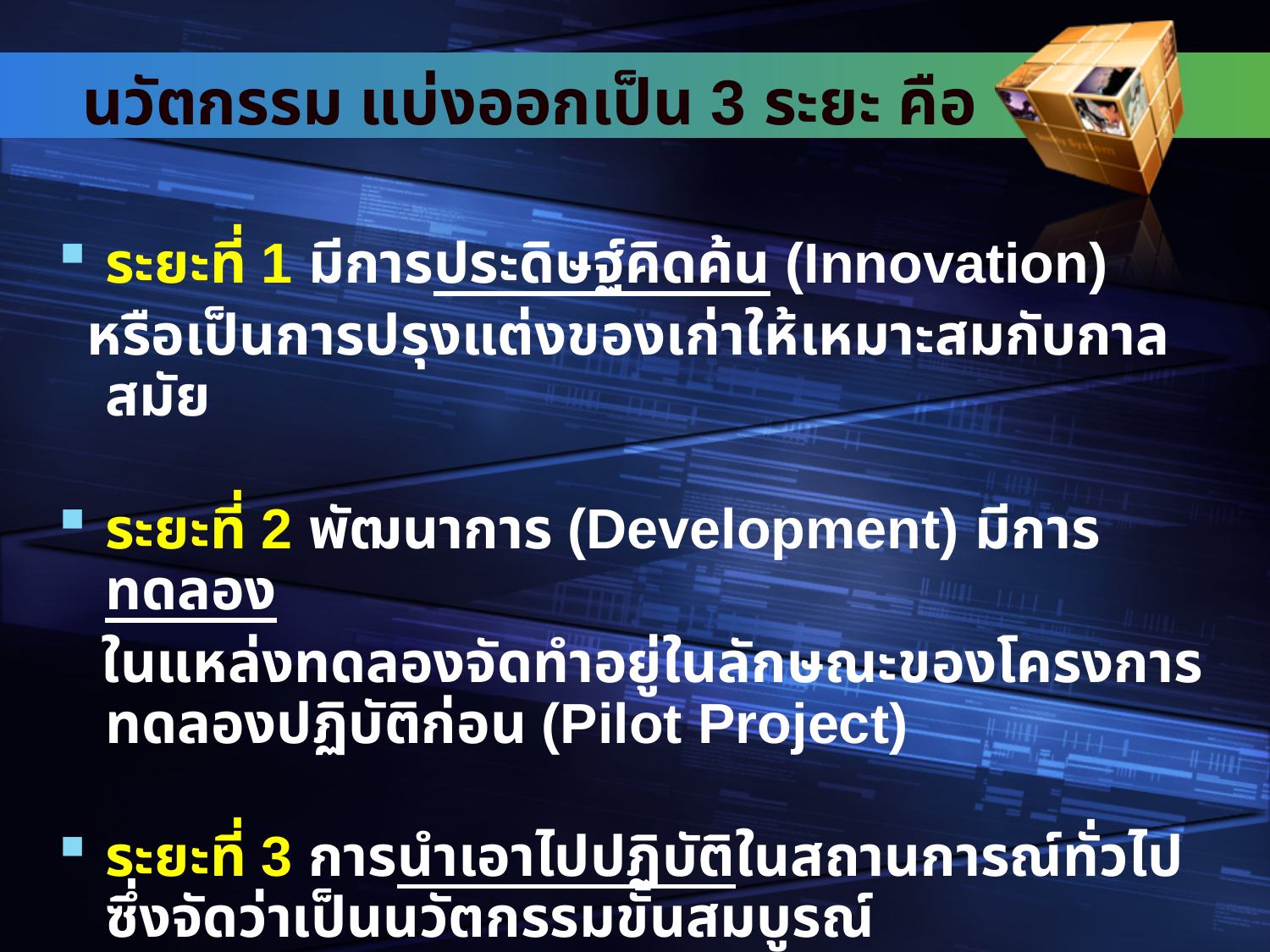

# นวัตกรรม แบ่งออกเป็น 3 ระยะ คือ
ระยะที่ 1 มีการประดิษฐ์คิดค้น (Innovation)
  หรือเป็นการปรุงแต่งของเก่าให้เหมาะสมกับกาลสมัย
ระยะที่ 2 พัฒนาการ (Development) มีการทดลอง
   ในแหล่งทดลองจัดทำอยู่ในลักษณะของโครงการทดลองปฏิบัติก่อน (Pilot Project)
ระยะที่ 3 การนำเอาไปปฏิบัติในสถานการณ์ทั่วไป ซึ่งจัดว่าเป็นนวัตกรรมขั้นสมบูรณ์